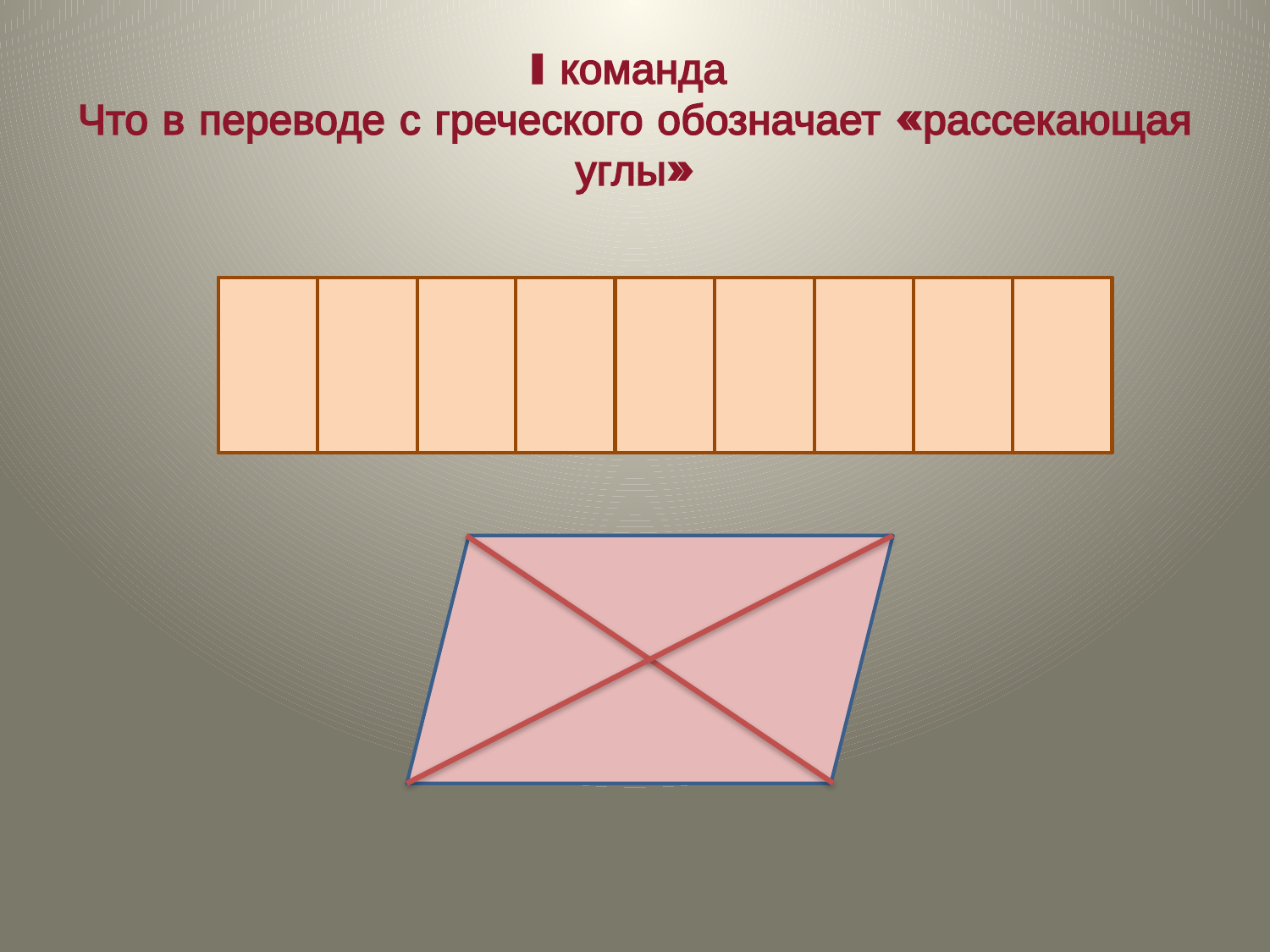

# I команда Что в переводе с греческого обозначает «рассекающая углы»
Д

И

А

Г

О

Н

А

Л

Ь